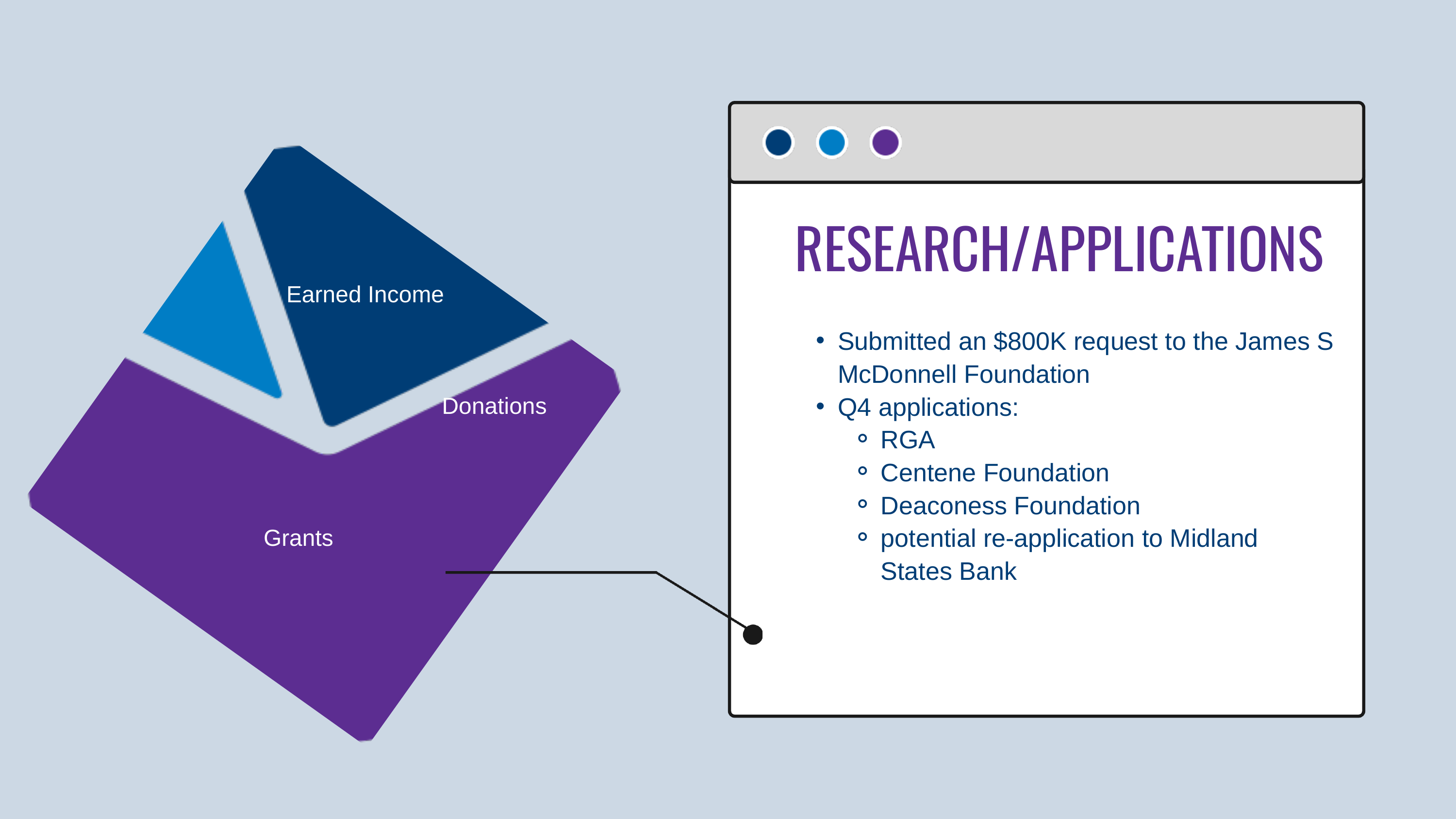

RESEARCH/APPLICATIONS
Earned Income
Submitted an $800K request to the James S McDonnell Foundation
Q4 applications:
RGA
Centene Foundation
Deaconess Foundation
potential re-application to Midland States Bank
Donations
Grants